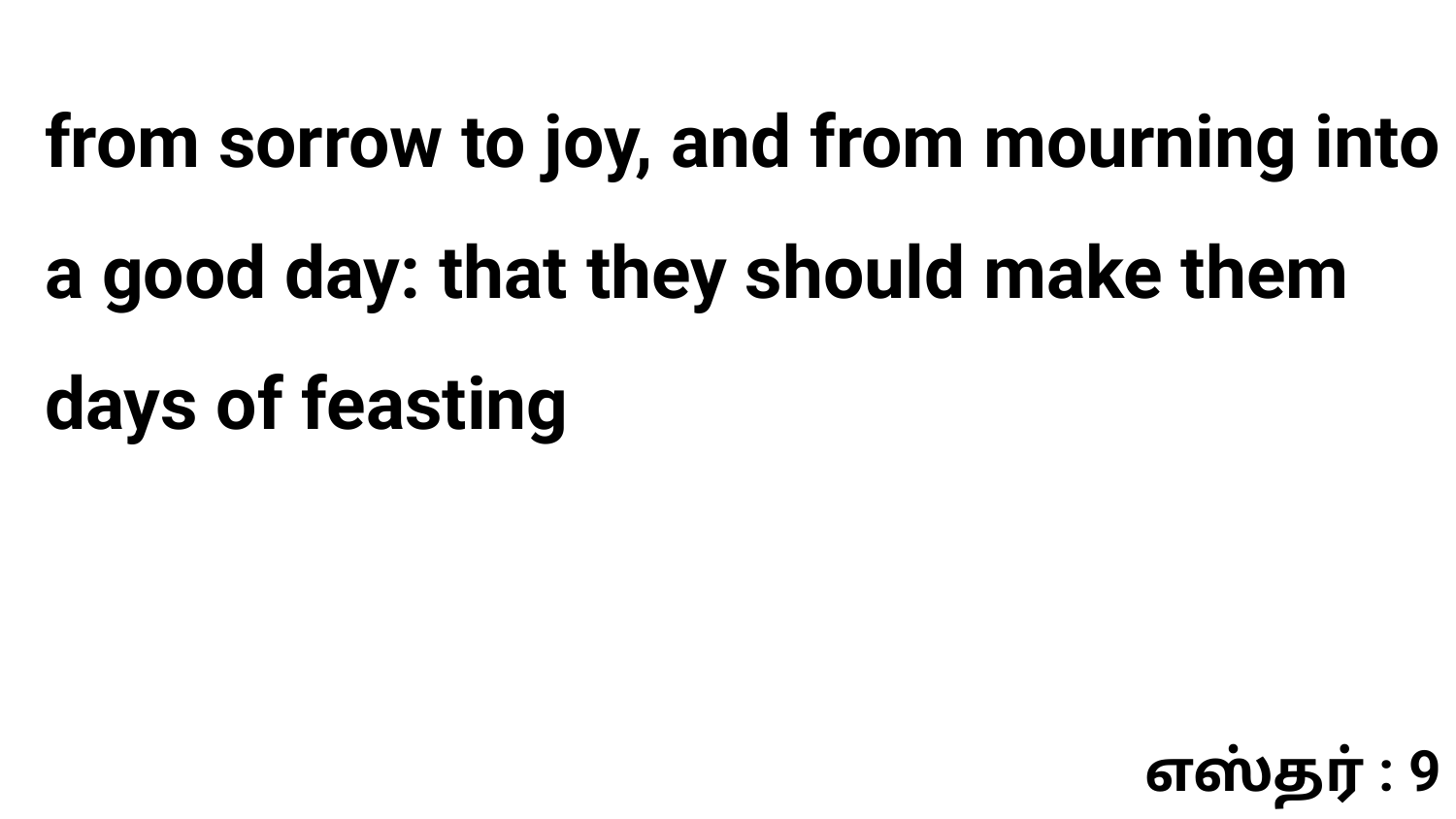

from sorrow to joy, and from mourning into a good day: that they should make them days of feasting
எஸ்தர் : 9